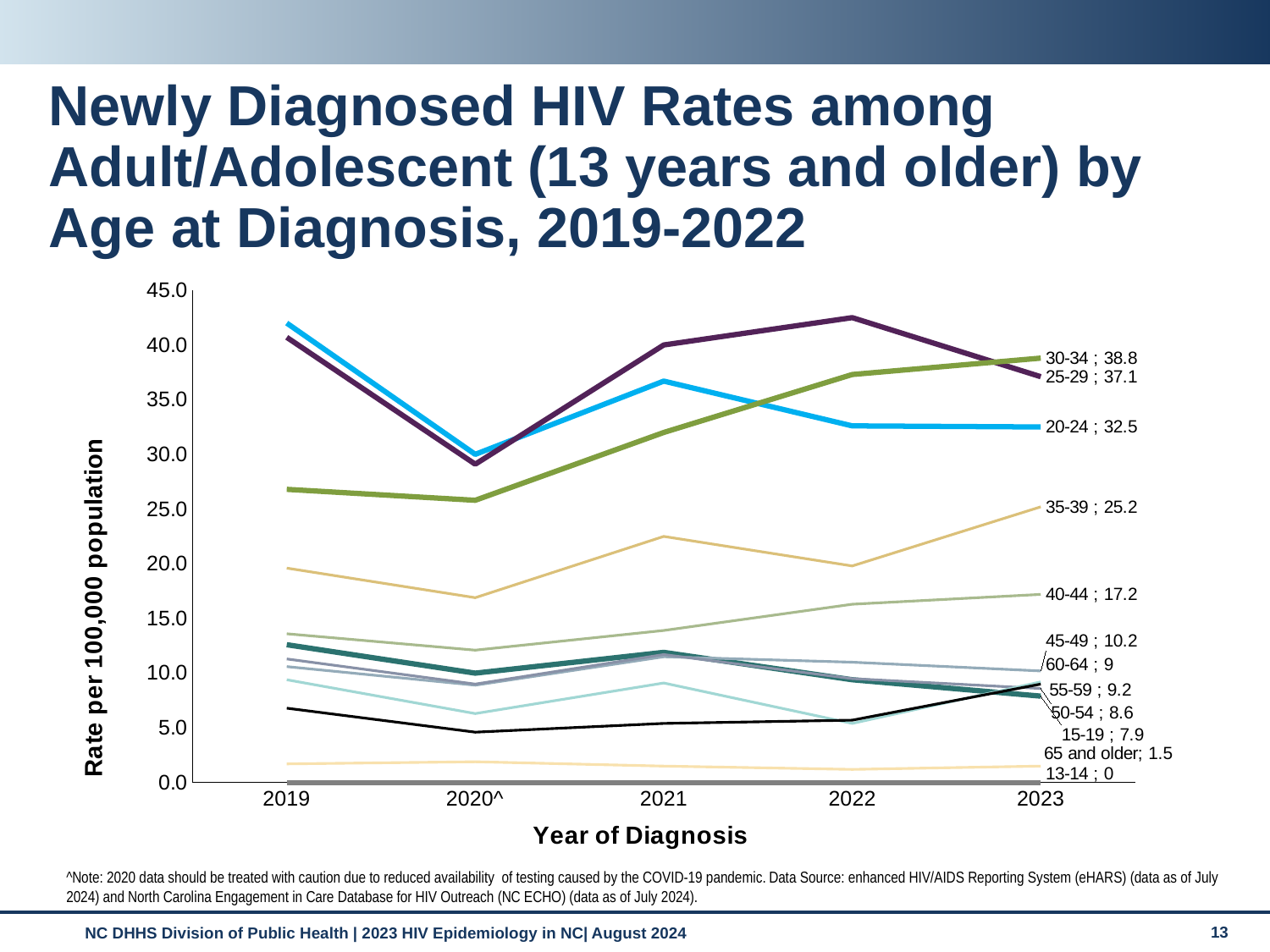

Newly Diagnosed HIV Rates among Adult/Adolescent (13 years and older) by Age at Diagnosis, 2019-2022

### Chart

| Category | 13-14  | 15-19  | 20-24  | 25-29  | 30-34  | 35-39  | 40-44  | 45-49  | 50-54  | 55-59  | 60-64  | 65 and older |
|---|---|---|---|---|---|---|---|---|---|---|---|---|
| 2019 | 0.0 | 12.6 | 42.0 | 40.7 | 26.8 | 19.6 | 13.6 | 10.6 | 11.3 | 9.4 | 6.8 | 1.7 |
| 2020^ | 0.0 | 10.0 | 30.0 | 29.1 | 25.8 | 16.9 | 12.1 | 8.9 | 9.0 | 6.3 | 4.6 | 1.9 |
| 2021 | 0.0 | 11.9 | 36.7 | 40.0 | 32.0 | 22.5 | 13.9 | 11.5 | 11.7 | 9.1 | 5.4 | 1.5 |
| 2022 | 0.0 | 9.4 | 32.6 | 42.5 | 37.3 | 19.8 | 16.3 | 11.0 | 9.5 | 5.4 | 5.7 | 1.2 |
| 2023 | 0.0 | 7.9 | 32.5 | 37.1 | 38.8 | 25.2 | 17.2 | 10.2 | 8.6 | 9.2 | 9.0 | 1.5 |
^Note: 2020 data should be treated with caution due to reduced availability  of testing caused by the COVID-19 pandemic. Data Source: enhanced HIV/AIDS Reporting System (eHARS) (data as of July 2024) and North Carolina Engagement in Care Database for HIV Outreach (NC ECHO) (data as of July 2024).